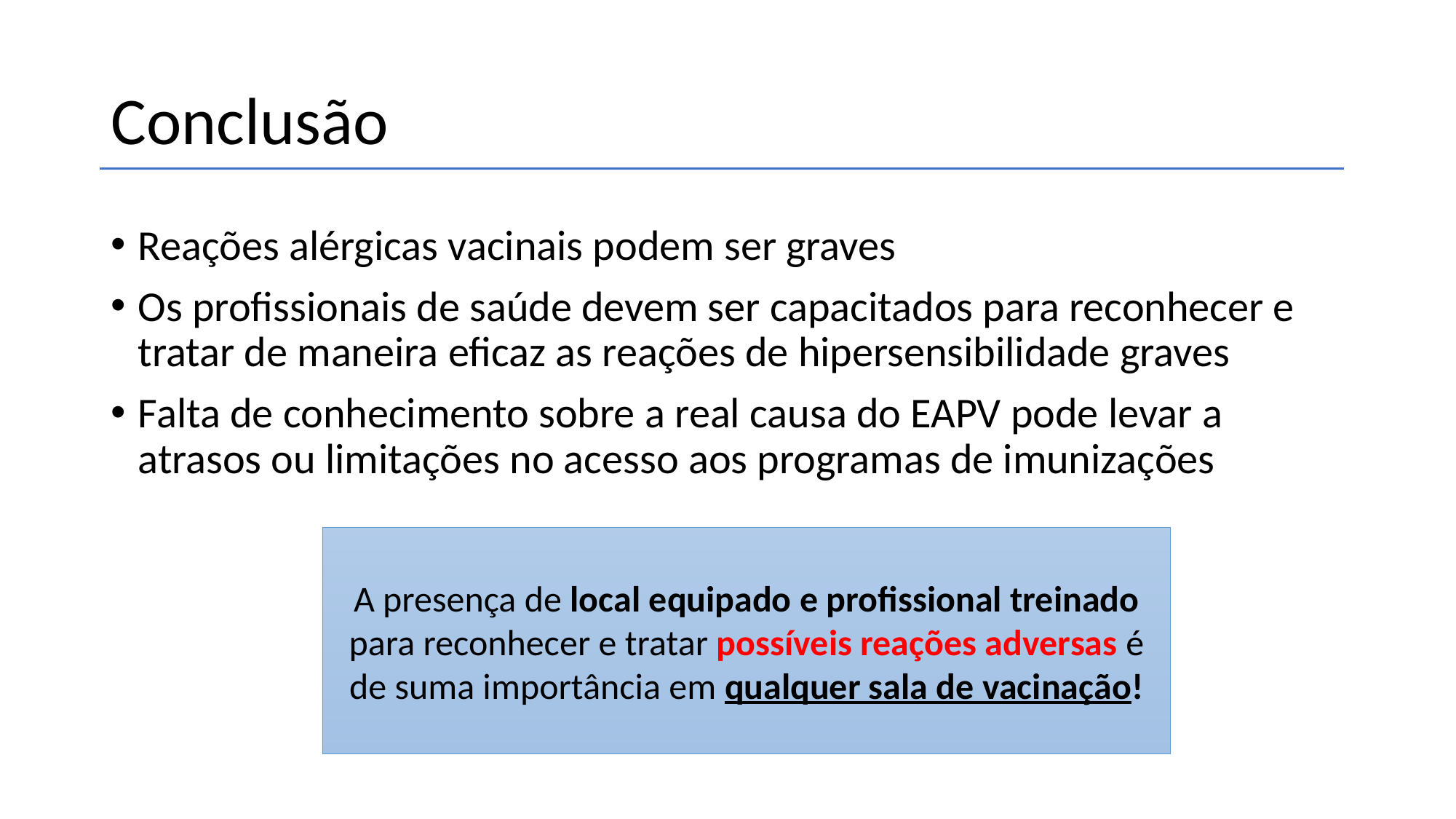

# Conclusão
Reações alérgicas vacinais podem ser graves
Os profissionais de saúde devem ser capacitados para reconhecer e tratar de maneira eficaz as reações de hipersensibilidade graves
Falta de conhecimento sobre a real causa do EAPV pode levar a atrasos ou limitações no acesso aos programas de imunizações

A presença de local equipado e profissional treinado para reconhecer e tratar possíveis reações adversas é de suma importância em qualquer sala de vacinação!